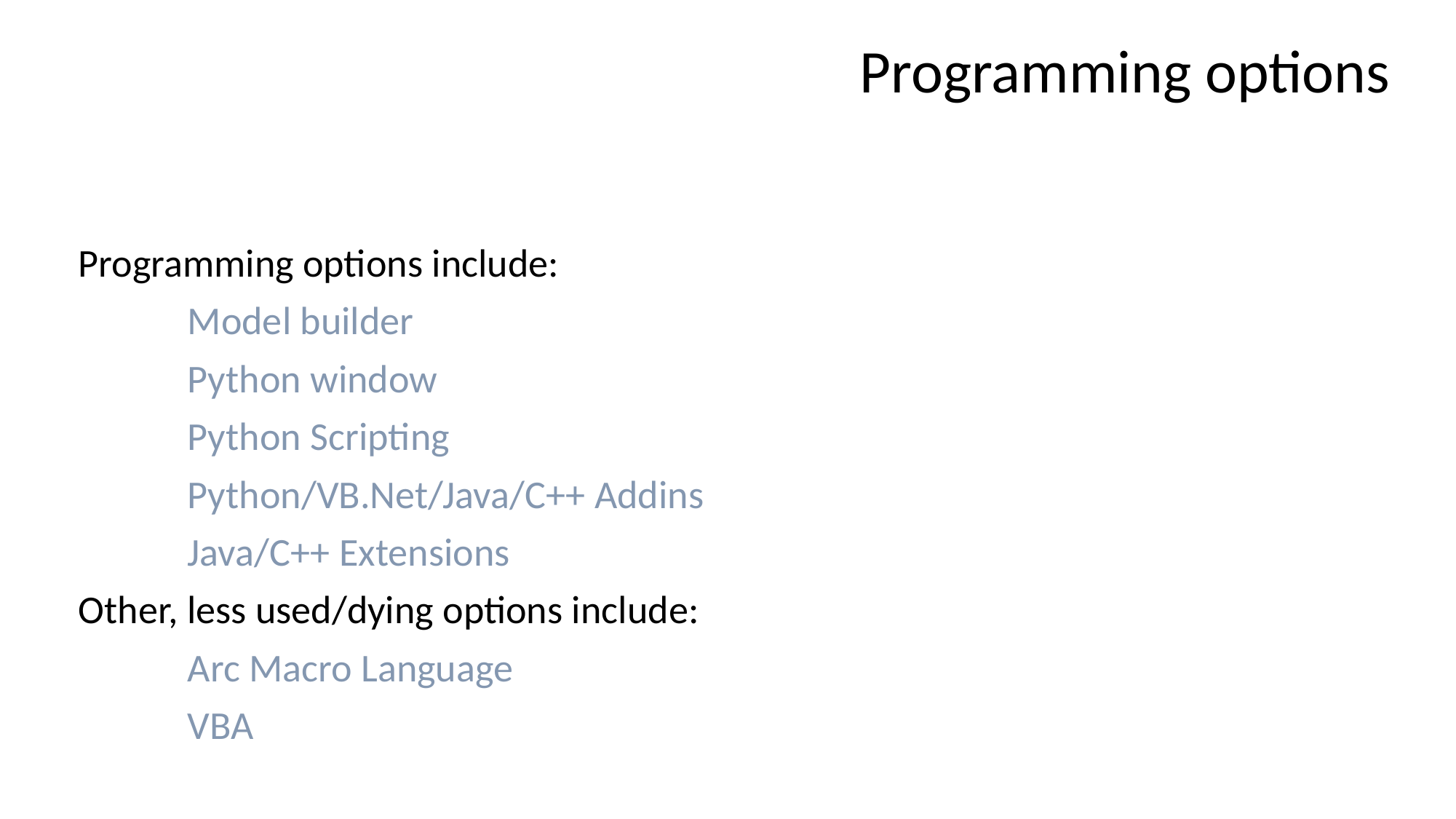

# Programming options
Programming options include:
	Model builder
	Python window
	Python Scripting
	Python/VB.Net/Java/C++ Addins
	Java/C++ Extensions
Other, less used/dying options include:
	Arc Macro Language
	VBA